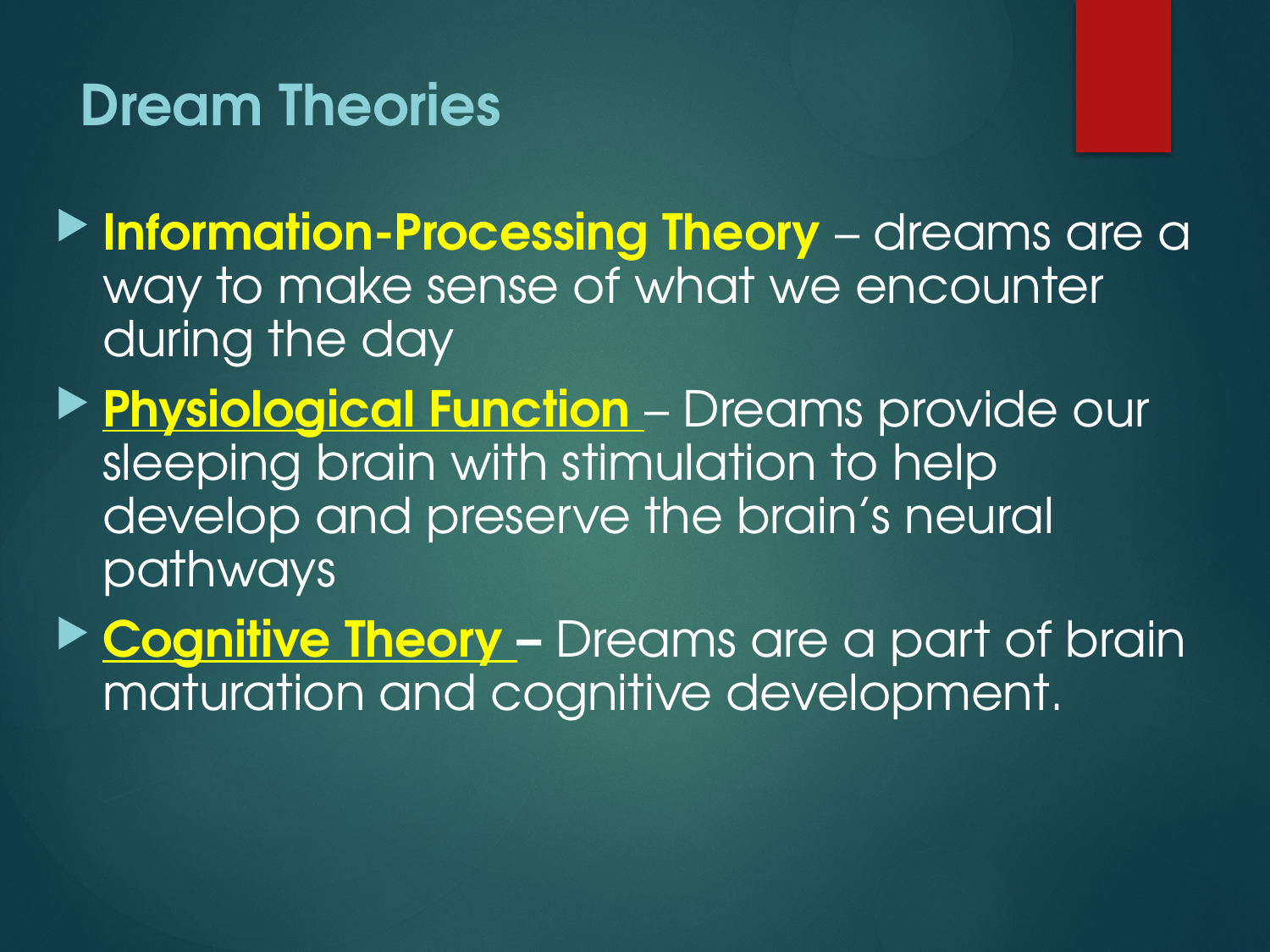

# Dream Theories
Information-Processing Theory – dreams are a way to make sense of what we encounter during the day
Physiological Function – Dreams provide our sleeping brain with stimulation to help develop and preserve the brain’s neural pathways
Cognitive Theory – Dreams are a part of brain maturation and cognitive development.